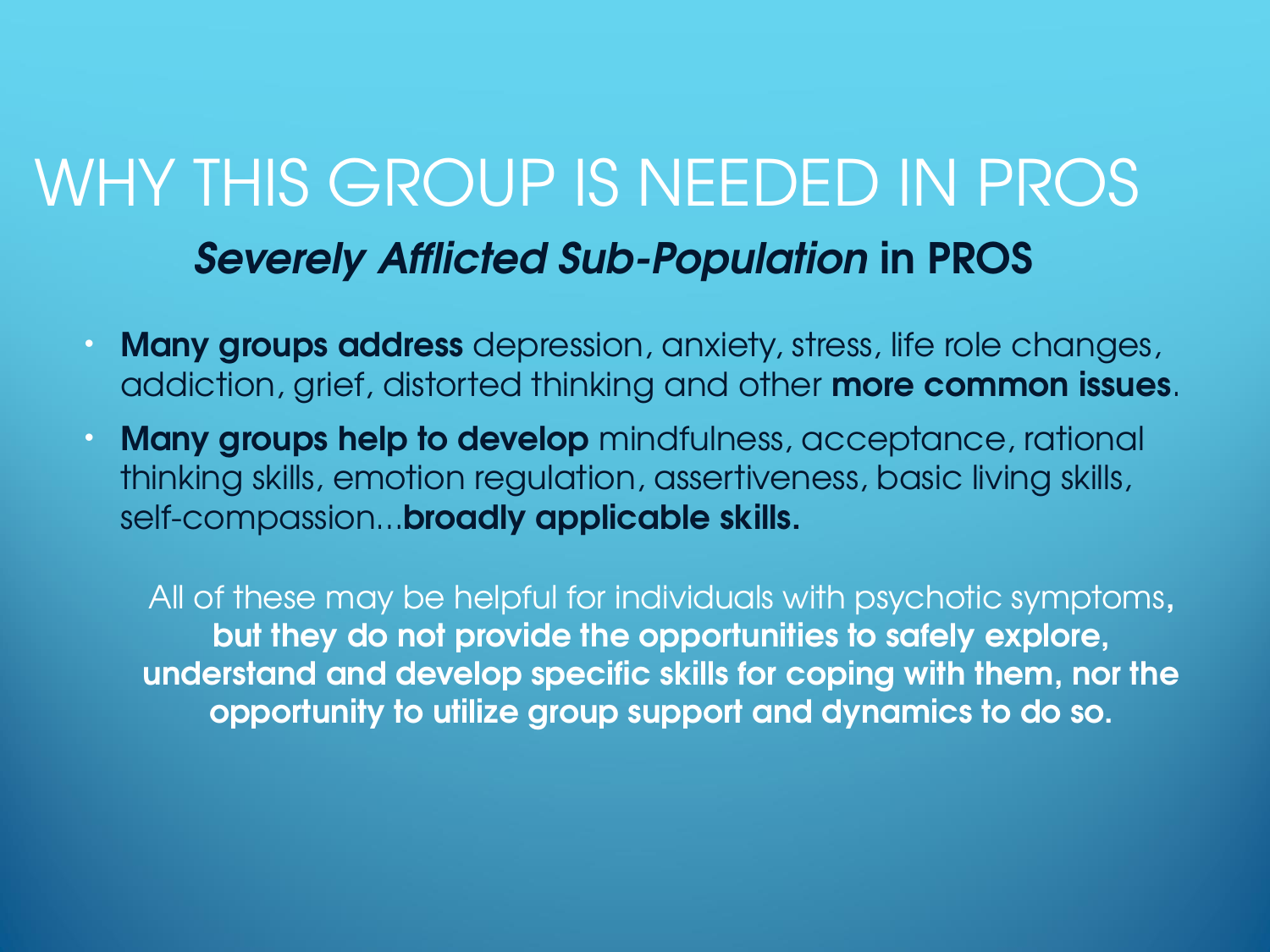

# Why this group is needed in PROS
Severely Afflicted Sub-Population in PROS

Many groups address depression, anxiety, stress, life role changes, addiction, grief, distorted thinking and other more common issues.
Many groups help to develop mindfulness, acceptance, rational thinking skills, emotion regulation, assertiveness, basic living skills, self-compassion…broadly applicable skills.

All of these may be helpful for individuals with psychotic symptoms, but they do not provide the opportunities to safely explore, understand and develop specific skills for coping with them, nor the opportunity to utilize group support and dynamics to do so.